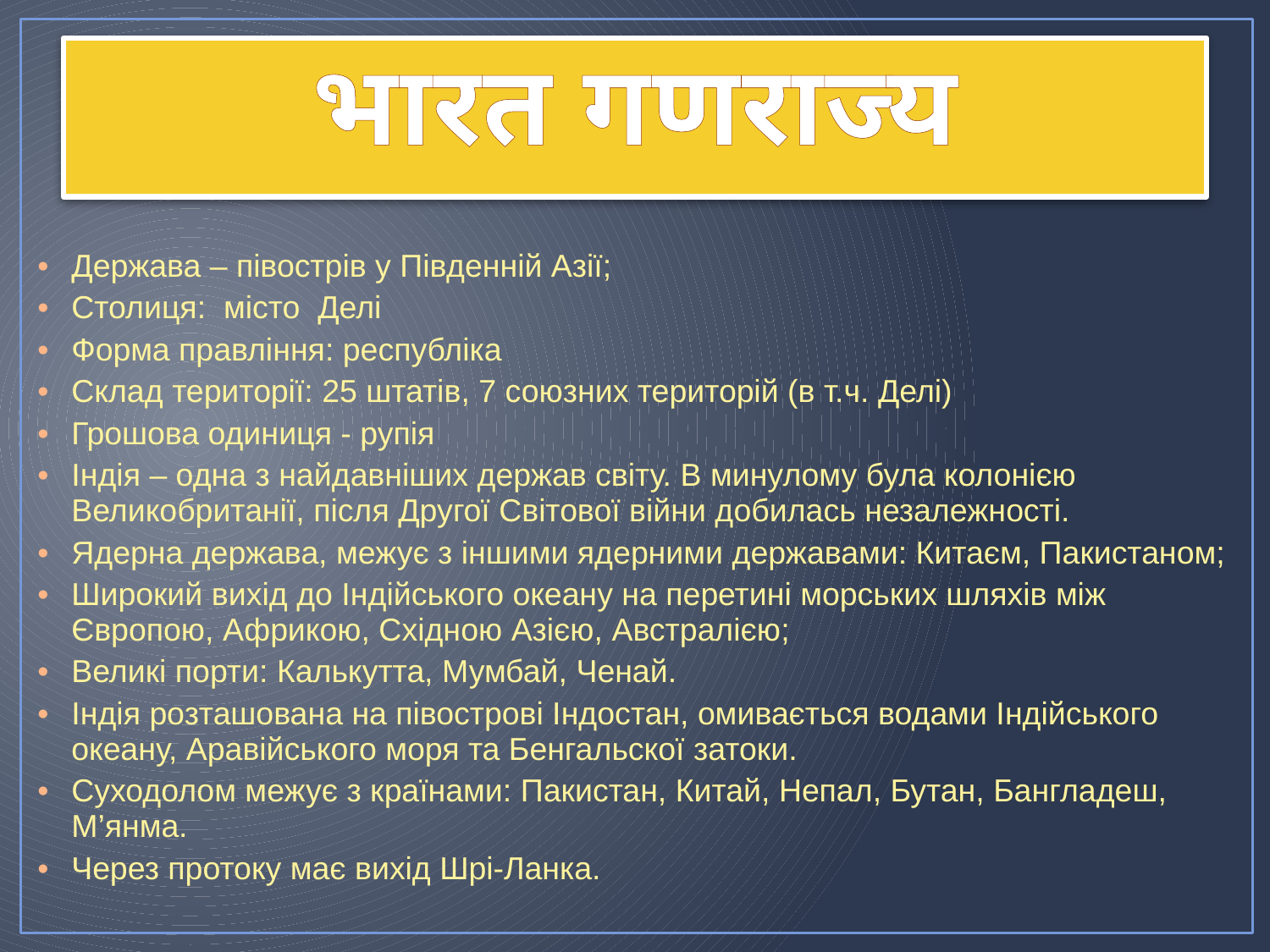

# भारत गणराज्य

Держава – півострів у Південній Азії;
Столиця:  місто  Делі
Форма правління: республіка
Склад території: 25 штатів, 7 союзних територій (в т.ч. Делі)
Грошова одиниця - рупія
Індія – одна з найдавніших держав світу. В минулому була колонією Великобританії, після Другої Світової війни добилась незалежності.
Ядерна держава, межує з іншими ядерними державами: Китаєм, Пакистаном;
Широкий вихід до Індійського океану на перетині морських шляхів між Європою, Африкою, Східною Азією, Австралією;
Великі порти: Калькутта, Мумбай, Ченай.
Індія розташована на півострові Індостан, омивається водами Індійського океану, Аравійського моря та Бенгальскої затоки.
Суходолом межує з країнами: Пакистан, Китай, Непал, Бутан, Бангладеш, М’янма.
Через протоку має вихід Шрі-Ланка.